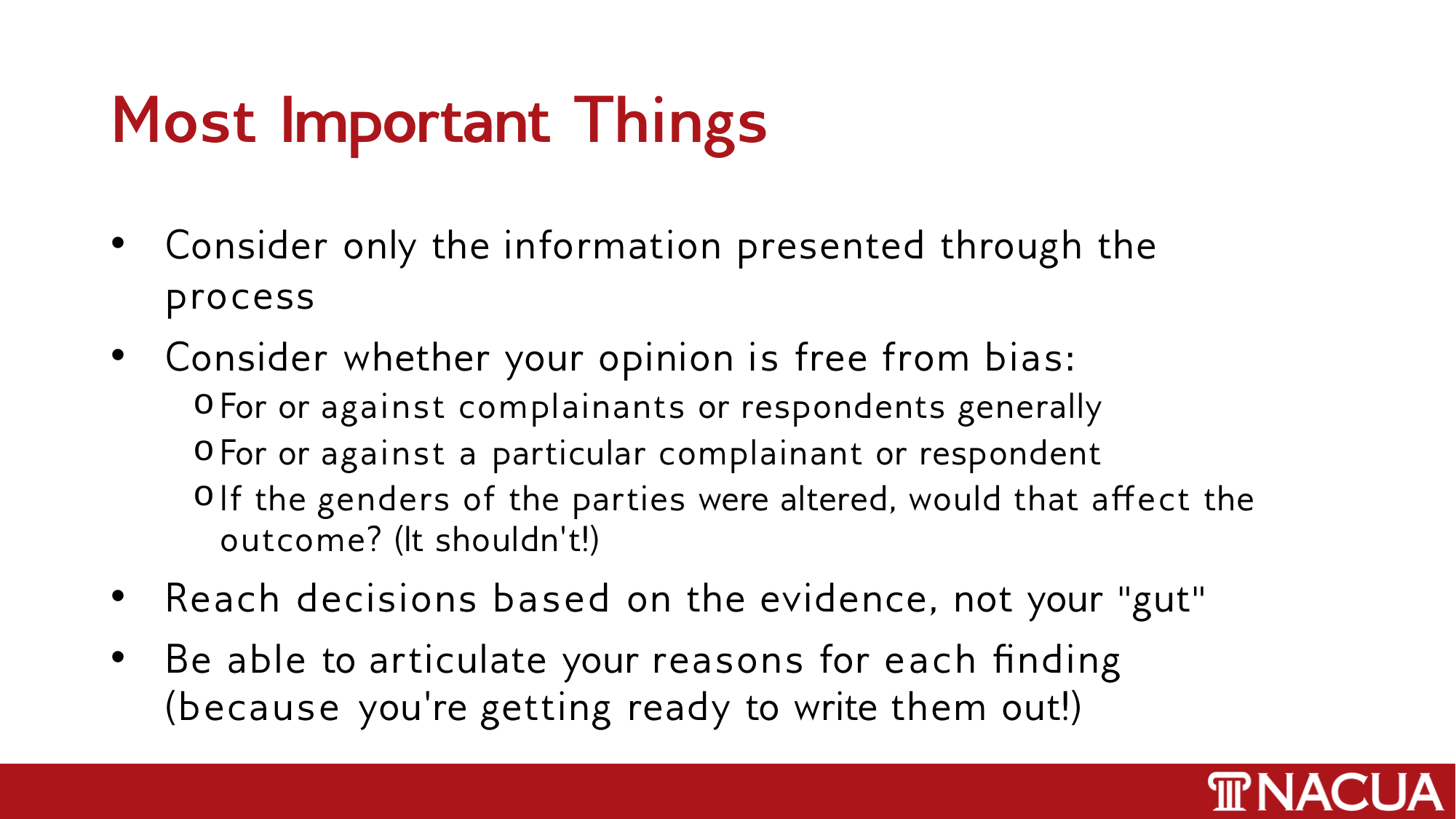

# Most Important Things
Consider only the information presented through the process
Consider whether your opinion is free from bias:
For or against complainants or respondents generally
For or against a particular complainant or respondent
If the genders of the parties were altered, would that affect the
outcome? (It shouldn't!)
Reach decisions based on the evidence, not your "gut"
Be able to articulate your reasons for each finding (because you're getting ready to write them out!)